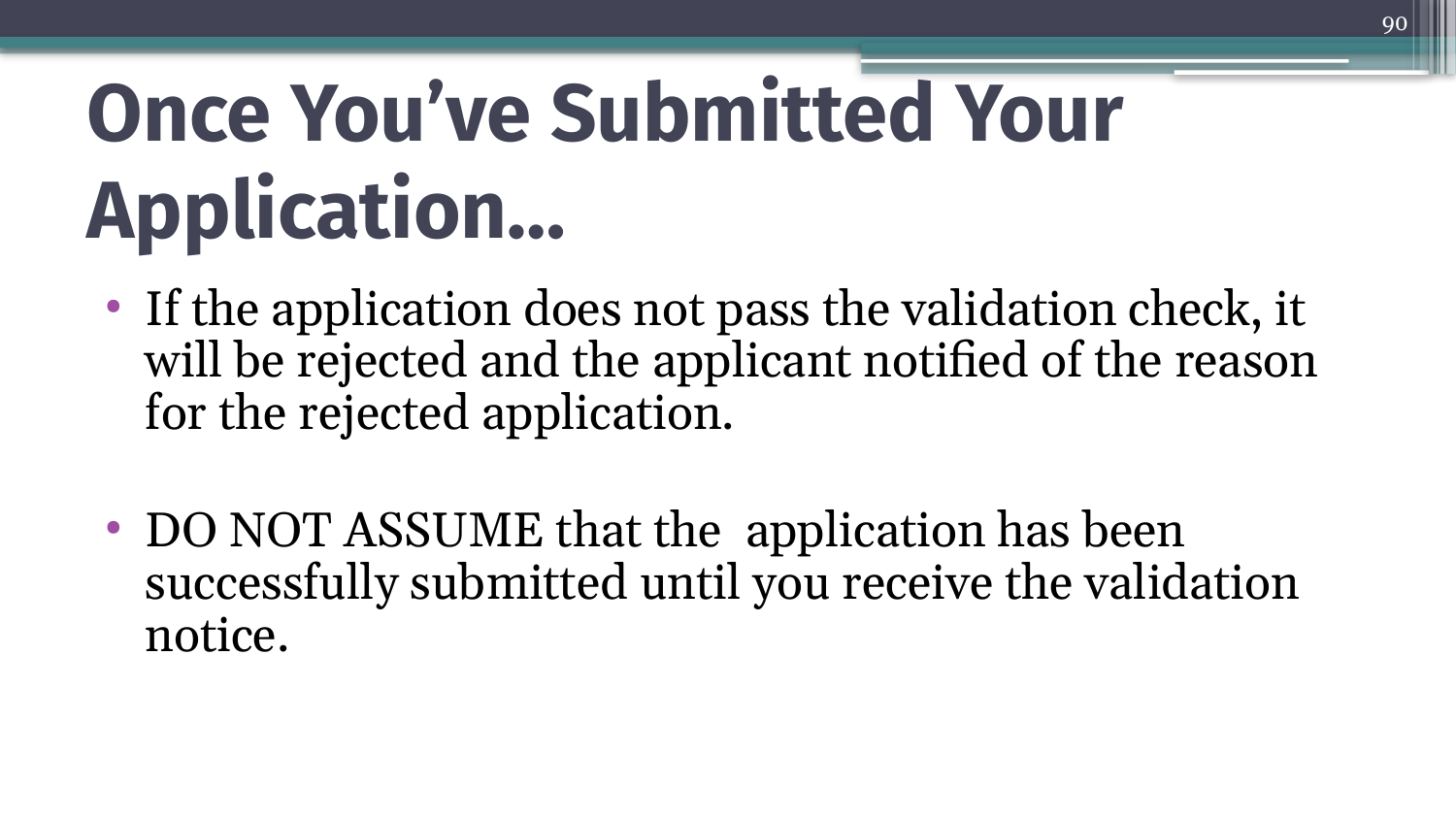

90
# Once You’ve Submitted Your Application…
If the application does not pass the validation check, it will be rejected and the applicant notified of the reason for the rejected application.

DO NOT ASSUME that the  application has been successfully submitted until you receive the validation notice.